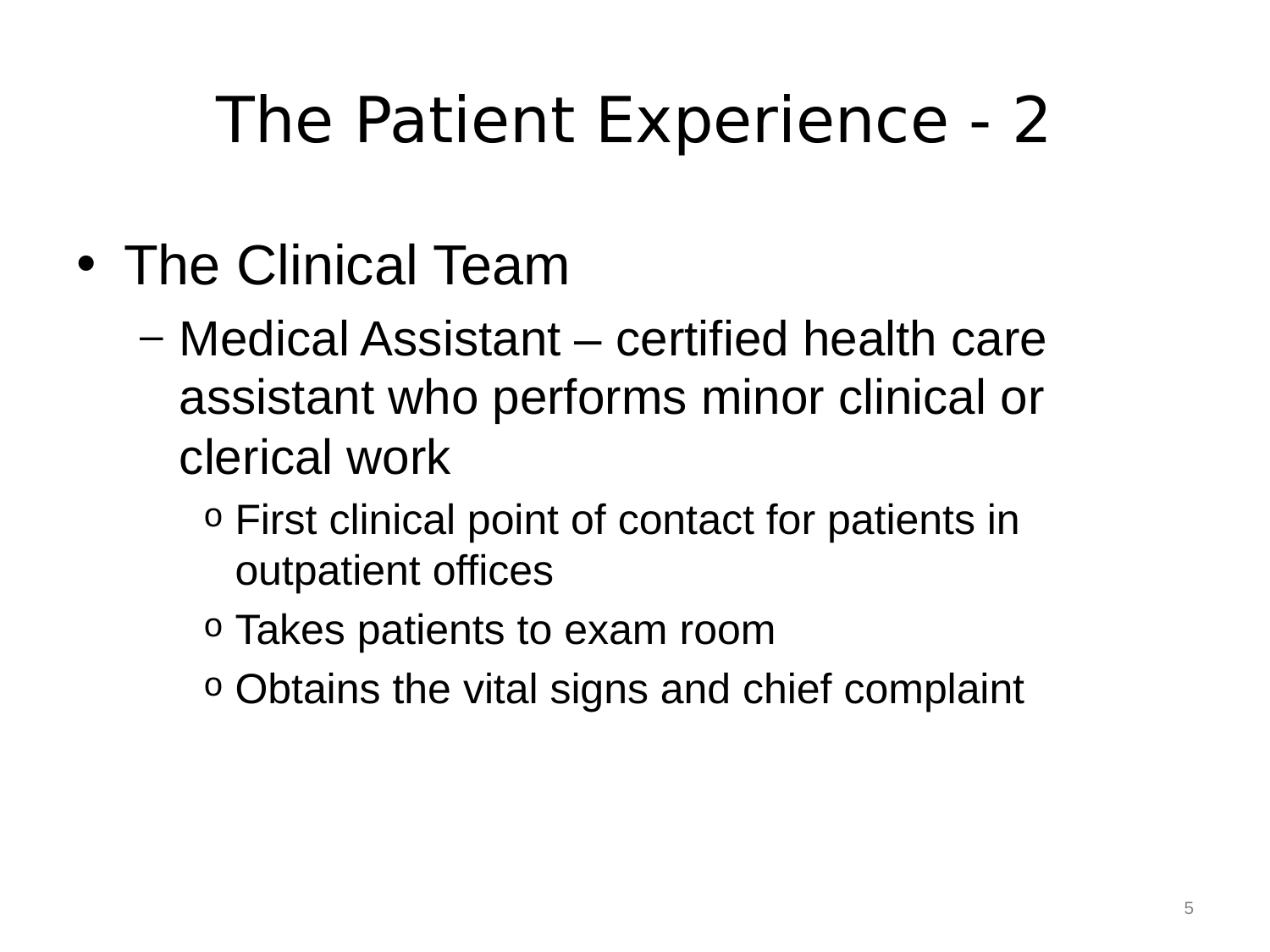

# The Patient Experience - 2
The Clinical Team
Medical Assistant – certified health care assistant who performs minor clinical or clerical work
First clinical point of contact for patients in outpatient offices
Takes patients to exam room
Obtains the vital signs and chief complaint
5